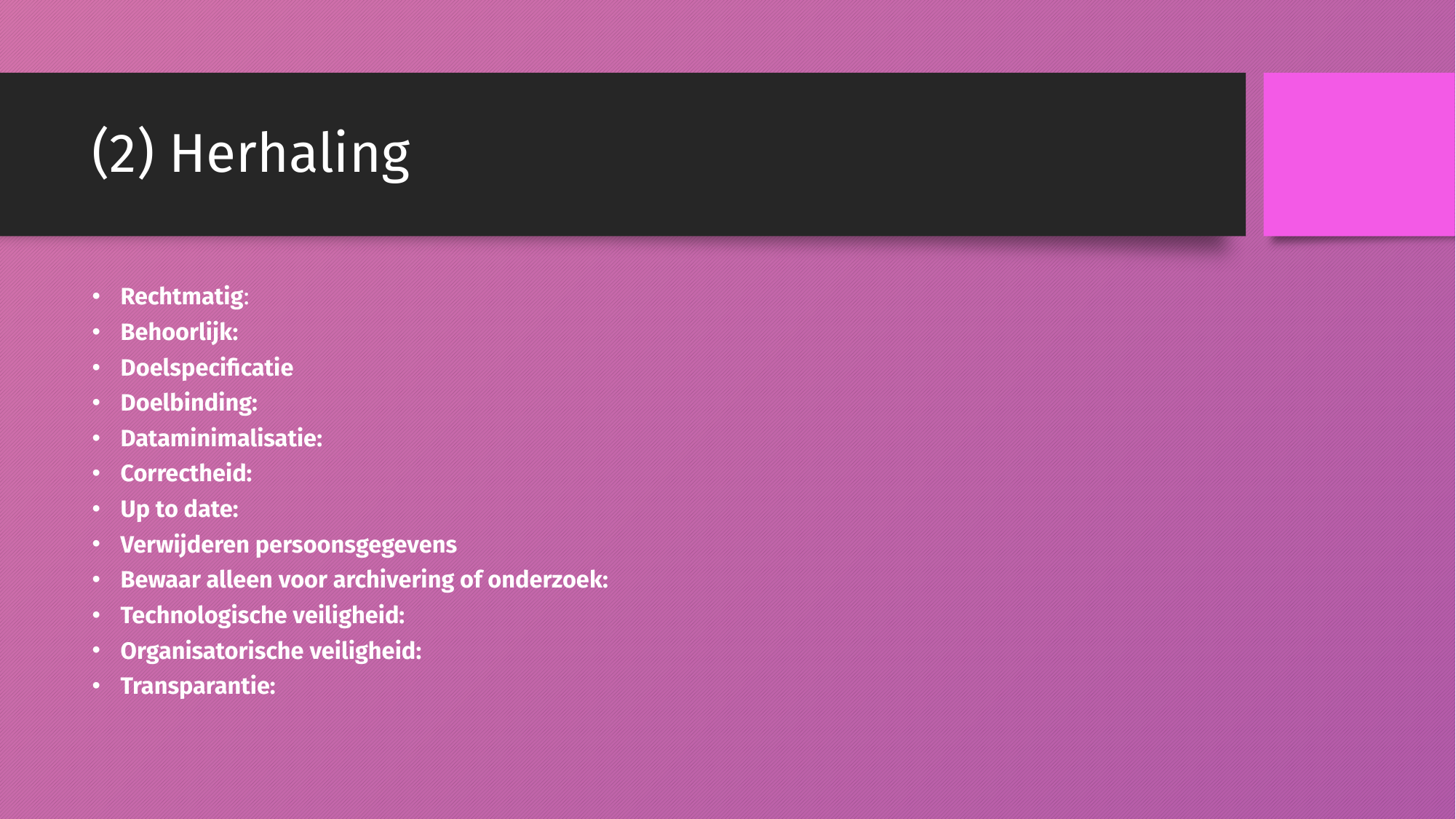

# (2) Herhaling
Rechtmatig:
Behoorlijk:
Doelspecificatie
Doelbinding:
Dataminimalisatie:
Correctheid:
Up to date:
Verwijderen persoonsgegevens
Bewaar alleen voor archivering of onderzoek:
Technologische veiligheid:
Organisatorische veiligheid:
Transparantie: